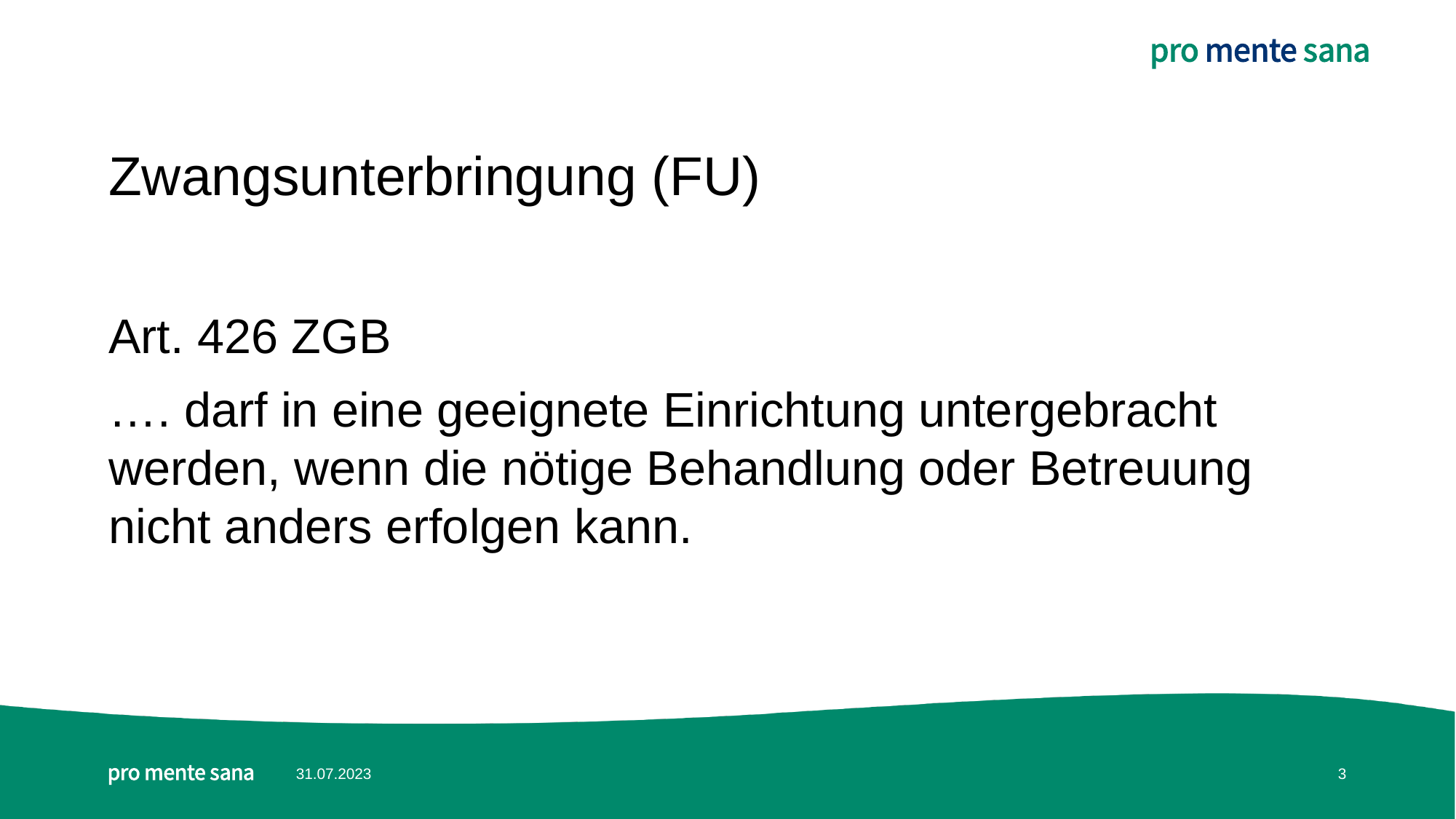

# Zwangsunterbringung (FU)

Art. 426 ZGB
…. darf in eine geeignete Einrichtung untergebracht werden, wenn die nötige Behandlung oder Betreuung nicht anders erfolgen kann.
31.07.2023
3